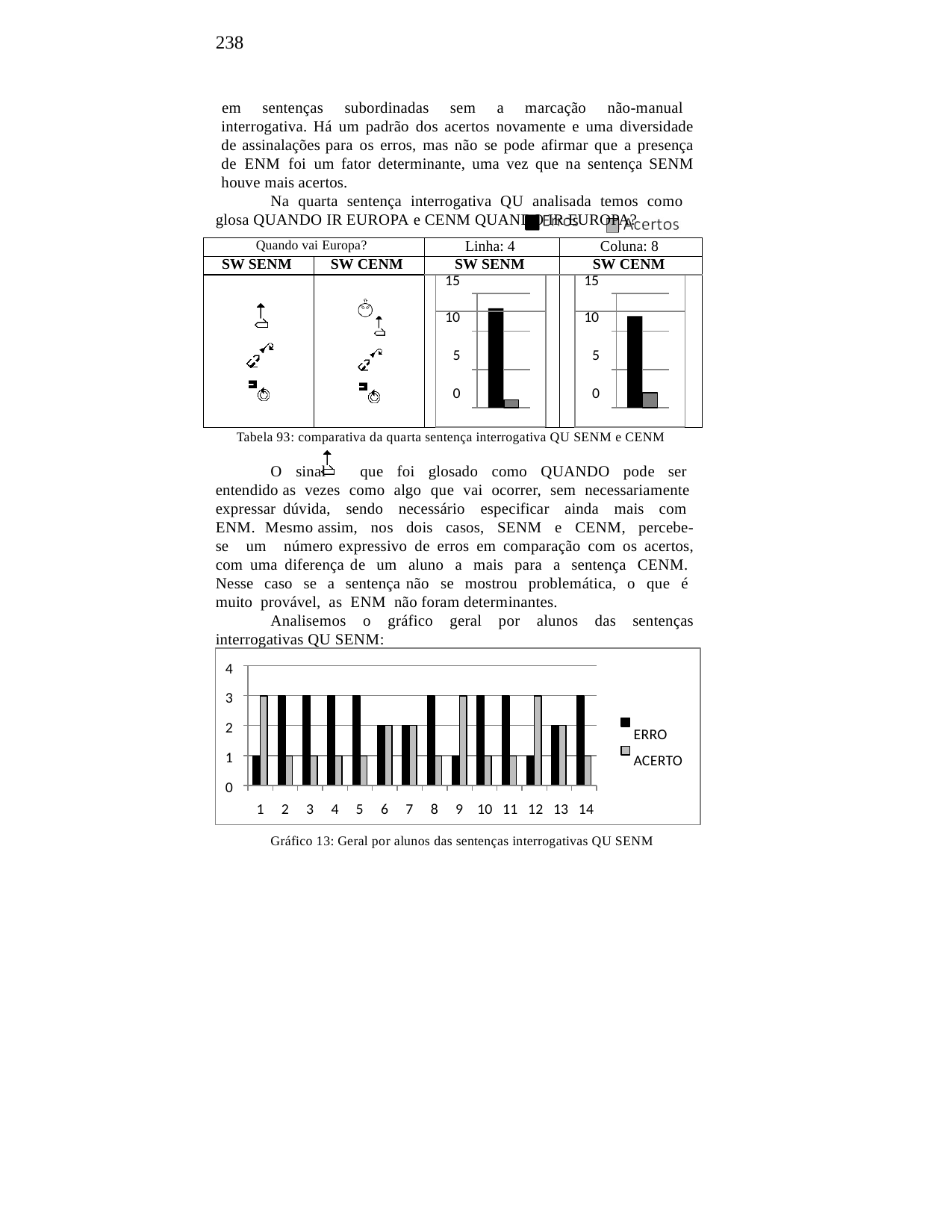

238

em  sentenças  subordinadas  sem  a  marcação  não-manual  interrogativa. Há um padrão dos acertos novamente e uma diversidade de assinalações para os erros, mas não se pode afirmar que a presença de ENM foi um fator determinante, uma vez que na sentença SENM houve mais acertos.
Na  quarta  sentença  interrogativa  QU  analisada  temos  como glosa QUANDO IR EUROPA e CENM QUANDO IR EUROPA?

| Quando vai Europa? |  | Linha: 4 |  |  | Coluna: 8 |  |  |
| --- | --- | --- | --- | --- | --- | --- | --- |
| SW SENM | SW CENM | SW SENM |  |  | SW CENM |  |  |
|  |  |  | 15 |  |  | 15 |  |
|  |  |  | 10 |  |  | 10 |  |
|  |  |  | 5 |  |  | 5 |  |
|  |  |  | 0 |  |  | 0 |  |

Tabela 93: comparativa da quarta sentença interrogativa QU SENM e CENM

O  sinal     que  foi  glosado  como  QUANDO  pode  ser  entendido as  vezes  como  algo  que  vai  ocorrer,  sem  necessariamente  expressar dúvida,  sendo  necessário  especificar  ainda  mais  com  ENM.  Mesmo assim,   nos   dois   casos,   SENM   e   CENM,   percebe-se   um   número expressivo de erros em comparação com os acertos, com uma diferença de  um  aluno  a  mais  para  a  sentença  CENM.  Nesse  caso  se  a  sentença não  se  mostrou  problemática,  o  que  é  muito  provável,  as  ENM  não foram determinantes.
Analisemos    o    gráfico    geral    por    alunos    das    sentenças interrogativas QU SENM:

4
3
2
1
0

ERRO ACERTO

1	2	3	4	5	6	7	8	9    10   11   12   13   14

Gráfico 13: Geral por alunos das sentenças interrogativas QU SENM